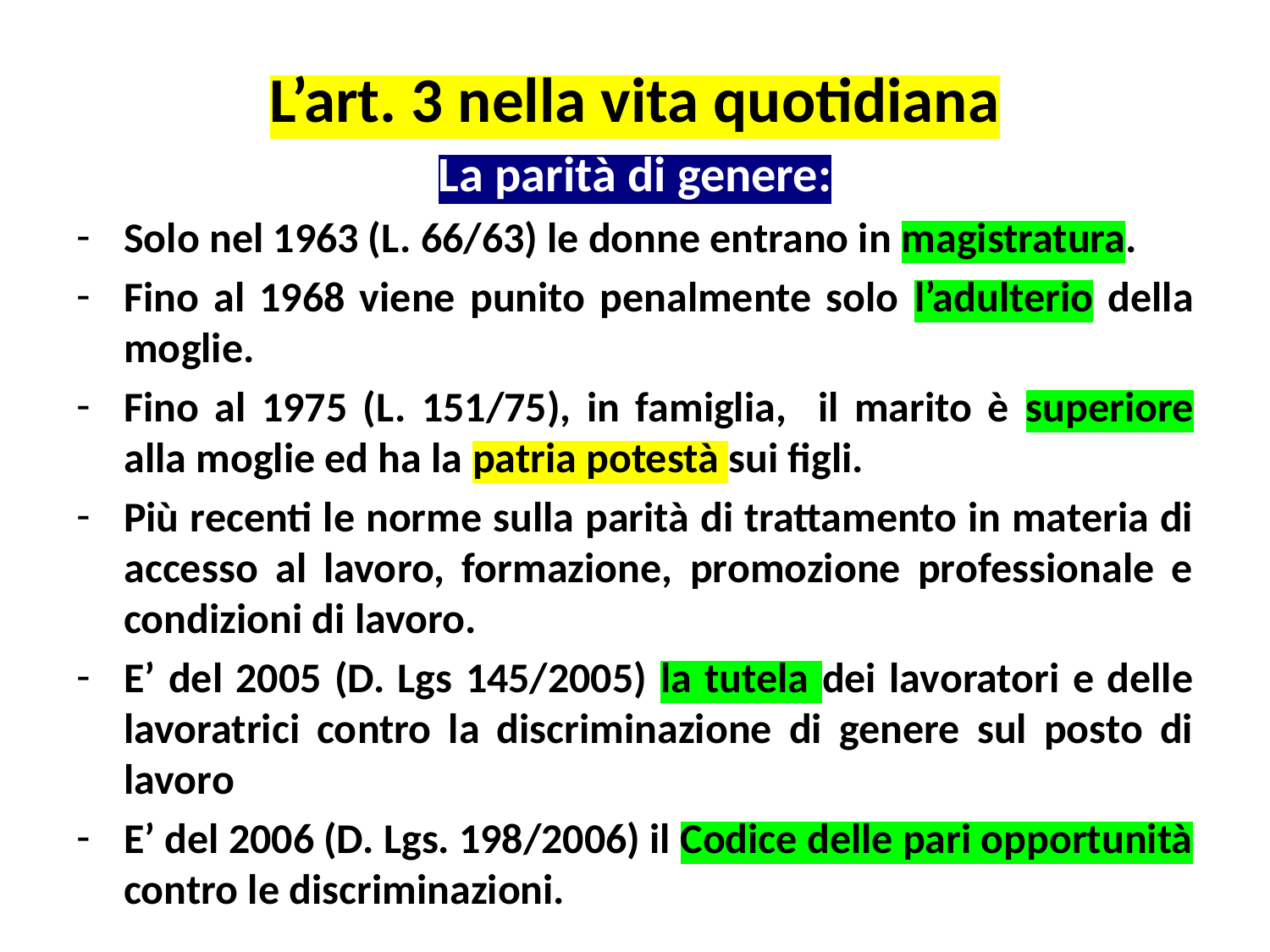

# L’art. 3 nella vita quotidiana
La parità di genere:
Solo nel 1963 (L. 66/63) le donne entrano in magistratura.
Fino al 1968 viene punito penalmente solo l’adulterio della moglie.
Fino al 1975 (L. 151/75), in famiglia,  il marito è superiore alla moglie ed ha la patria potestà sui figli.
Più recenti le norme sulla parità di trattamento in materia di accesso al lavoro, formazione, promozione professionale e condizioni di lavoro.
E’ del 2005 (D. Lgs 145/2005) la tutela dei lavoratori e delle lavoratrici contro la discriminazione di genere sul posto di lavoro
E’ del 2006 (D. Lgs. 198/2006) il Codice delle pari opportunità contro le discriminazioni.